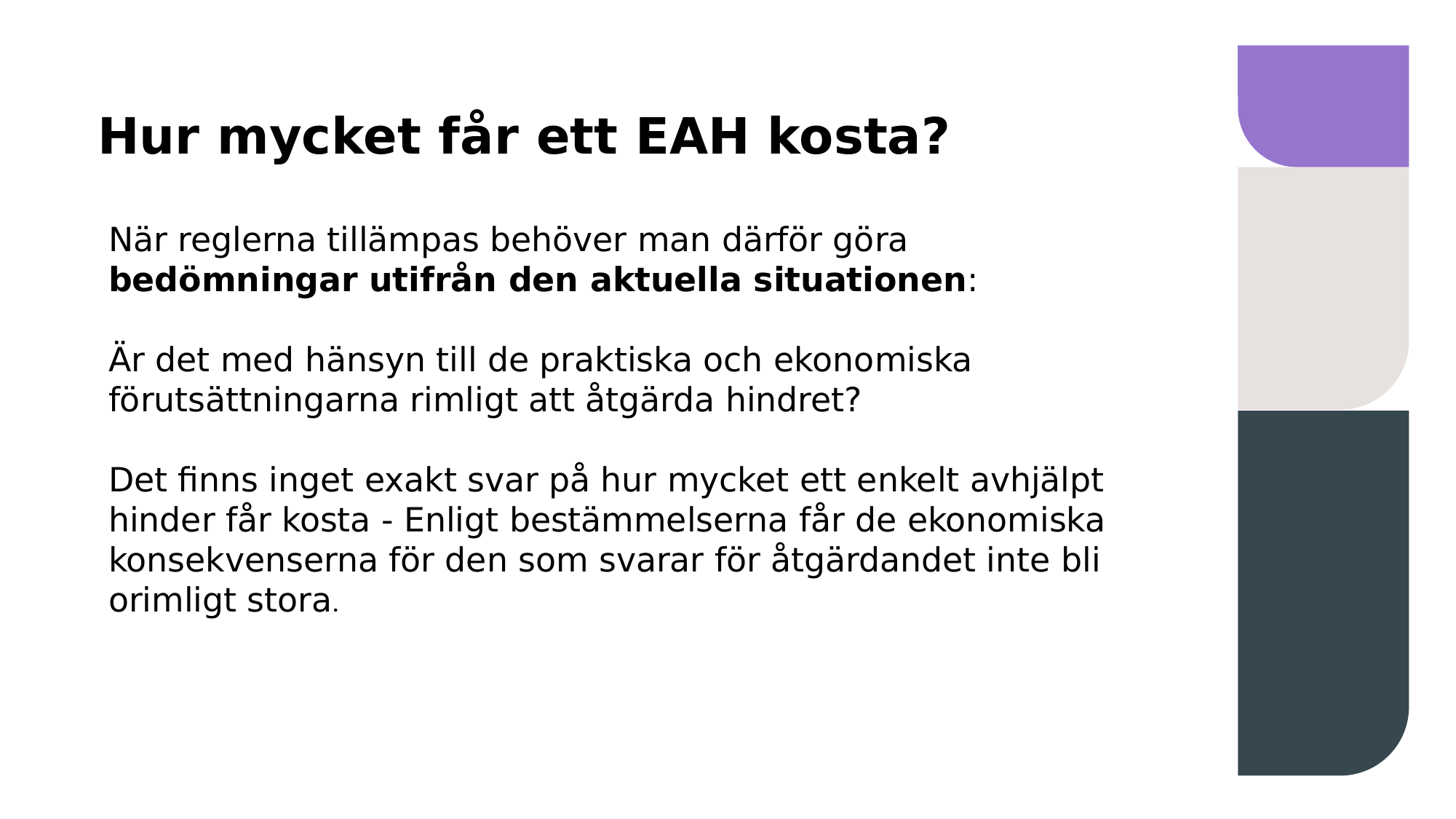

# Hur mycket får ett EAH kosta?
När reglerna tillämpas behöver man därför göra bedömningar utifrån den aktuella situationen:

Är det med hänsyn till de praktiska och ekono­miska förutsättningarna rimligt att åtgärda hindret?

Det finns inget exakt svar på hur mycket ett enkelt avhjälpt hinder får kosta - Enligt bestämmelserna får de ekonomiska konsekvenserna för den som svarar för åtgärdandet inte bli orimligt stora.